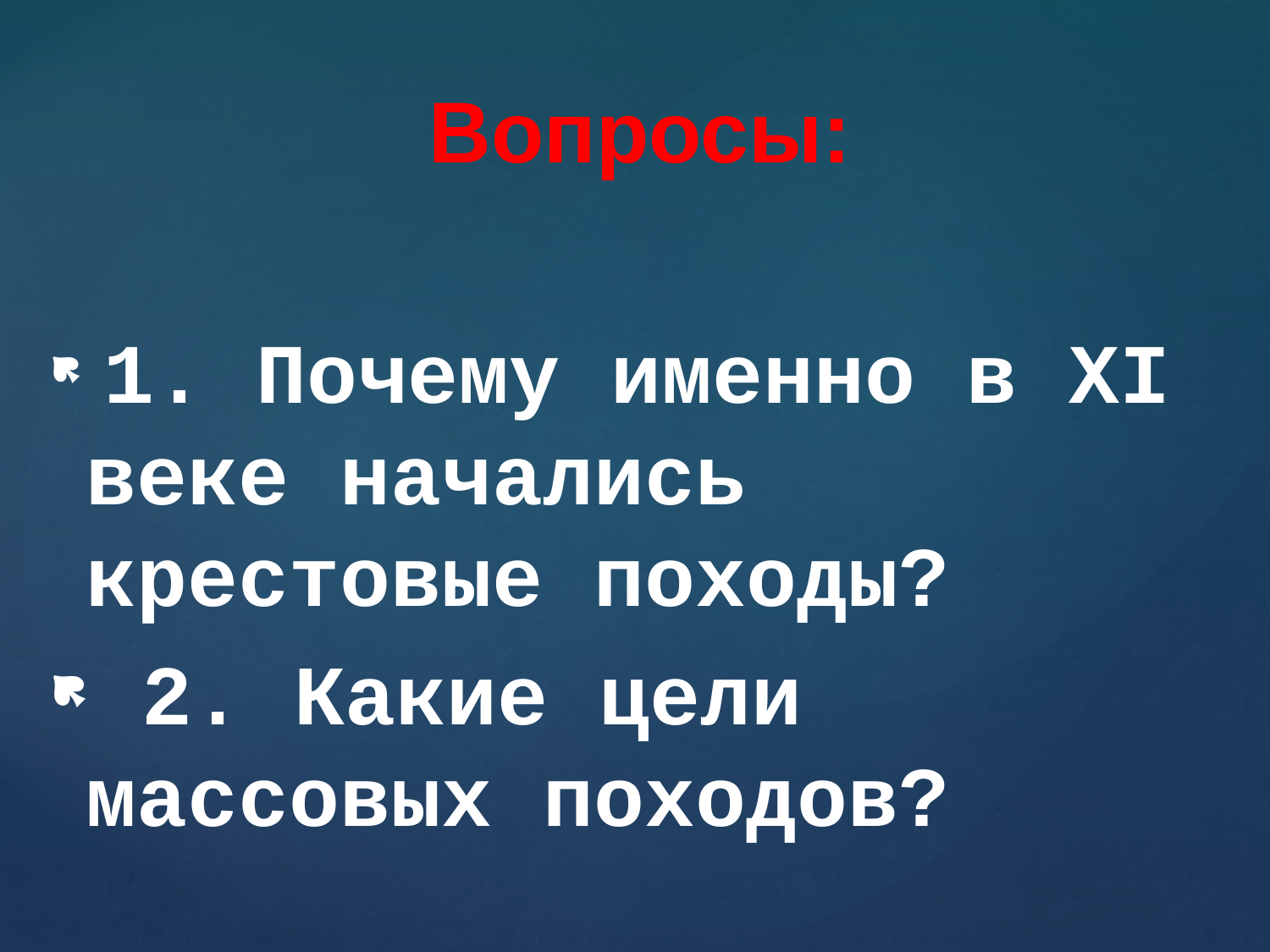

# Вопросы:
 1. Почему именно в XI веке начались крестовые походы?
 2. Какие цели  массовых походов?